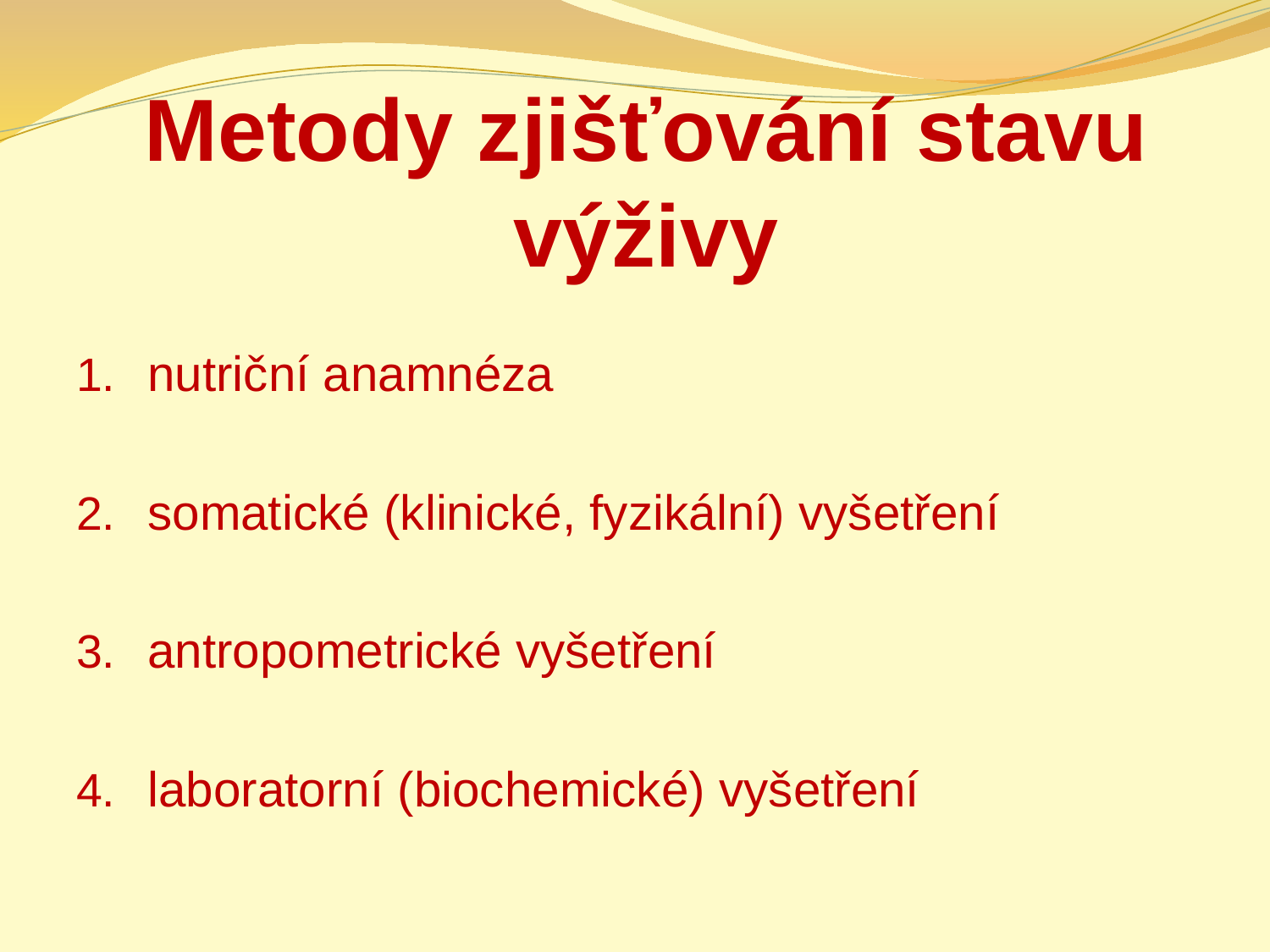

# Metody zjišťování stavu výživy
nutriční anamnéza

somatické (klinické, fyzikální) vyšetření

antropometrické vyšetření

laboratorní (biochemické) vyšetření